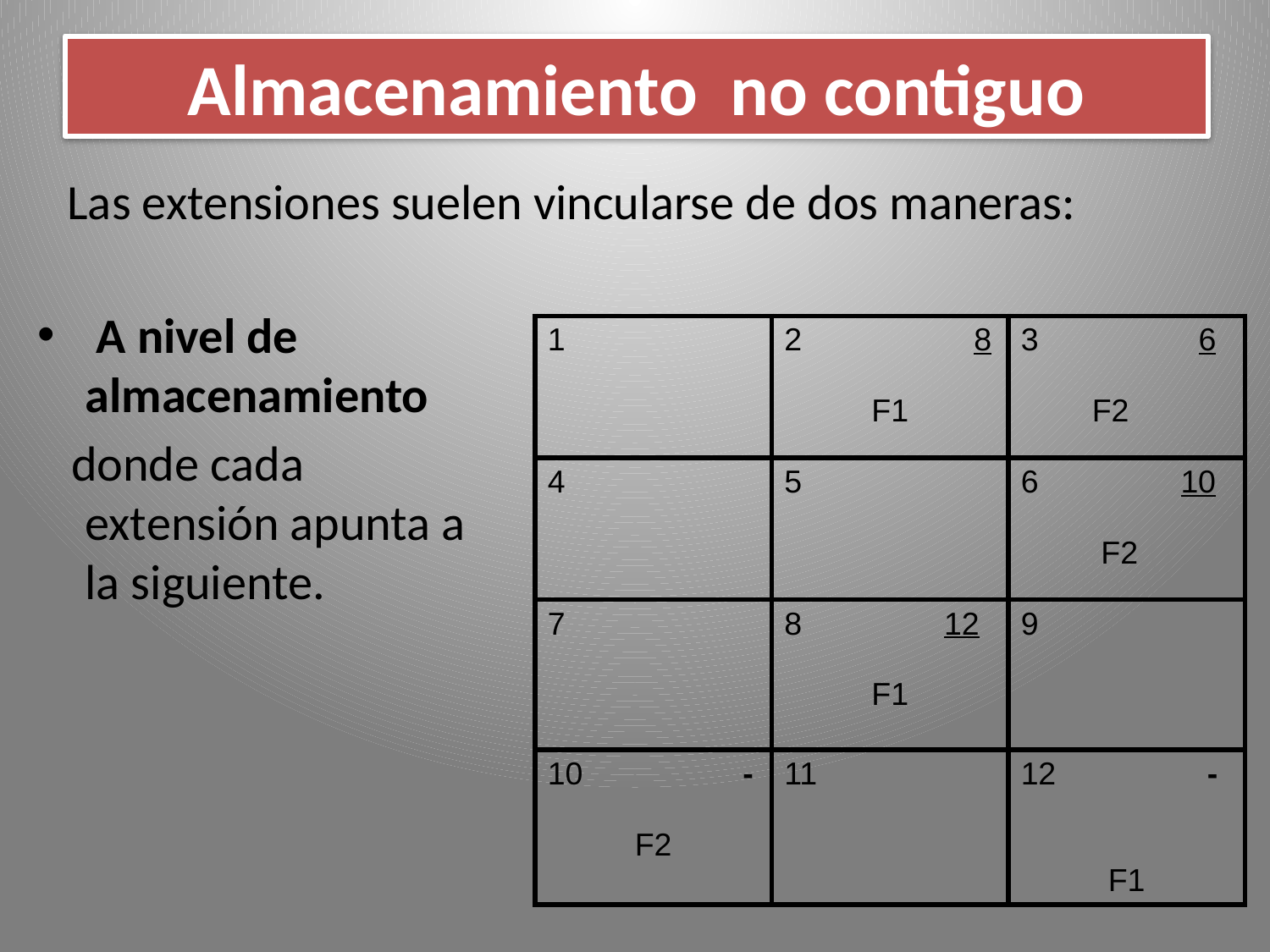

# Almacenamiento  no contiguo
Las extensiones suelen vincularse de dos maneras:
 A nivel de almacenamiento
   donde cada extensión apunta a la siguiente.

| 1 | 8 F1 | 3 6 F2 |
| --- | --- | --- |
| 4 | 5 | 6 10 F2 |
| 7 | 8 12 F1 | 9 |
| 10 - F2 | 11 | 12 - F1 |